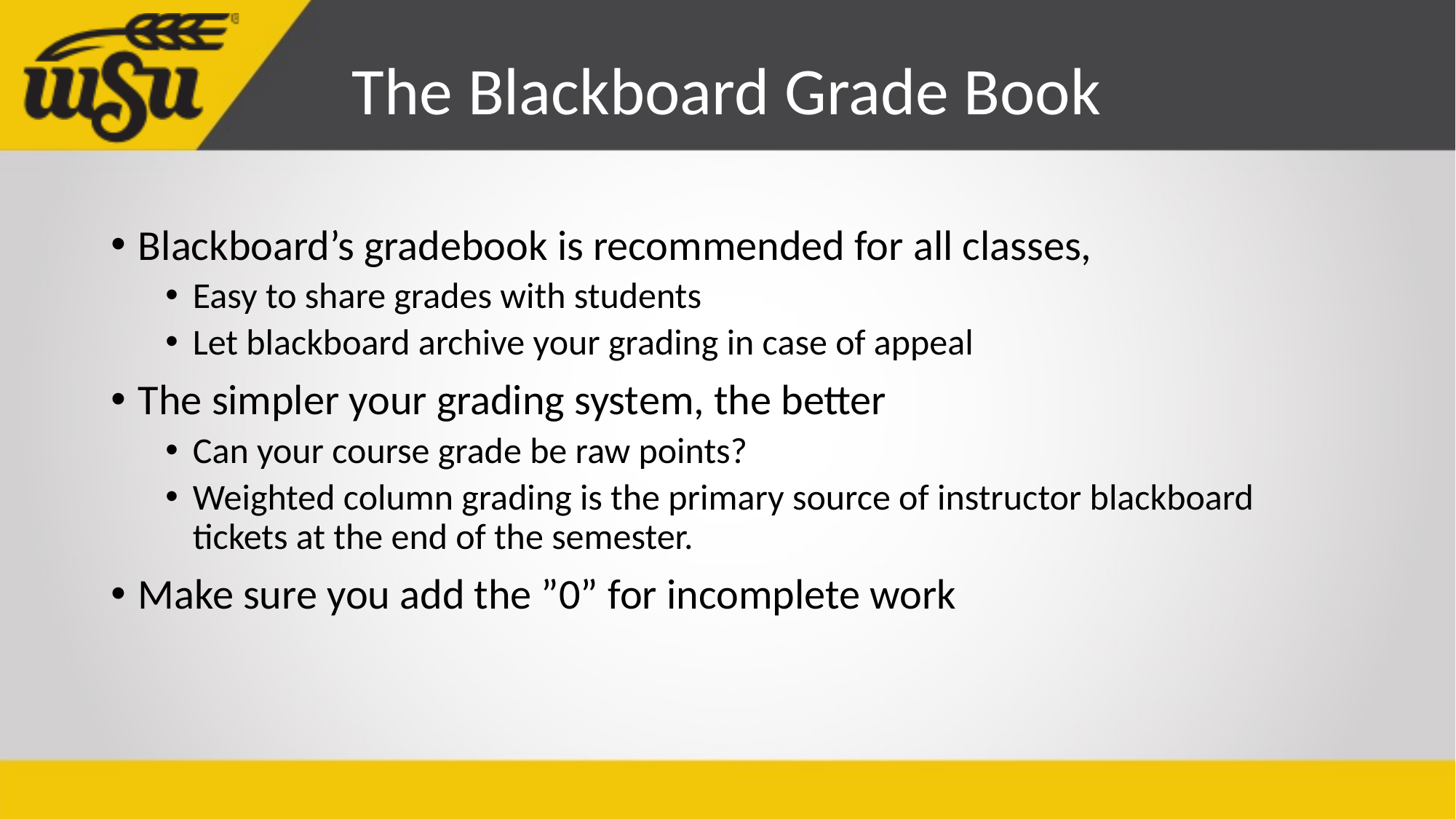

# The Blackboard Grade Book
Blackboard’s gradebook is recommended for all classes,
Easy to share grades with students
Let blackboard archive your grading in case of appeal
The simpler your grading system, the better
Can your course grade be raw points?
Weighted column grading is the primary source of instructor blackboard tickets at the end of the semester.
Make sure you add the ”0” for incomplete work